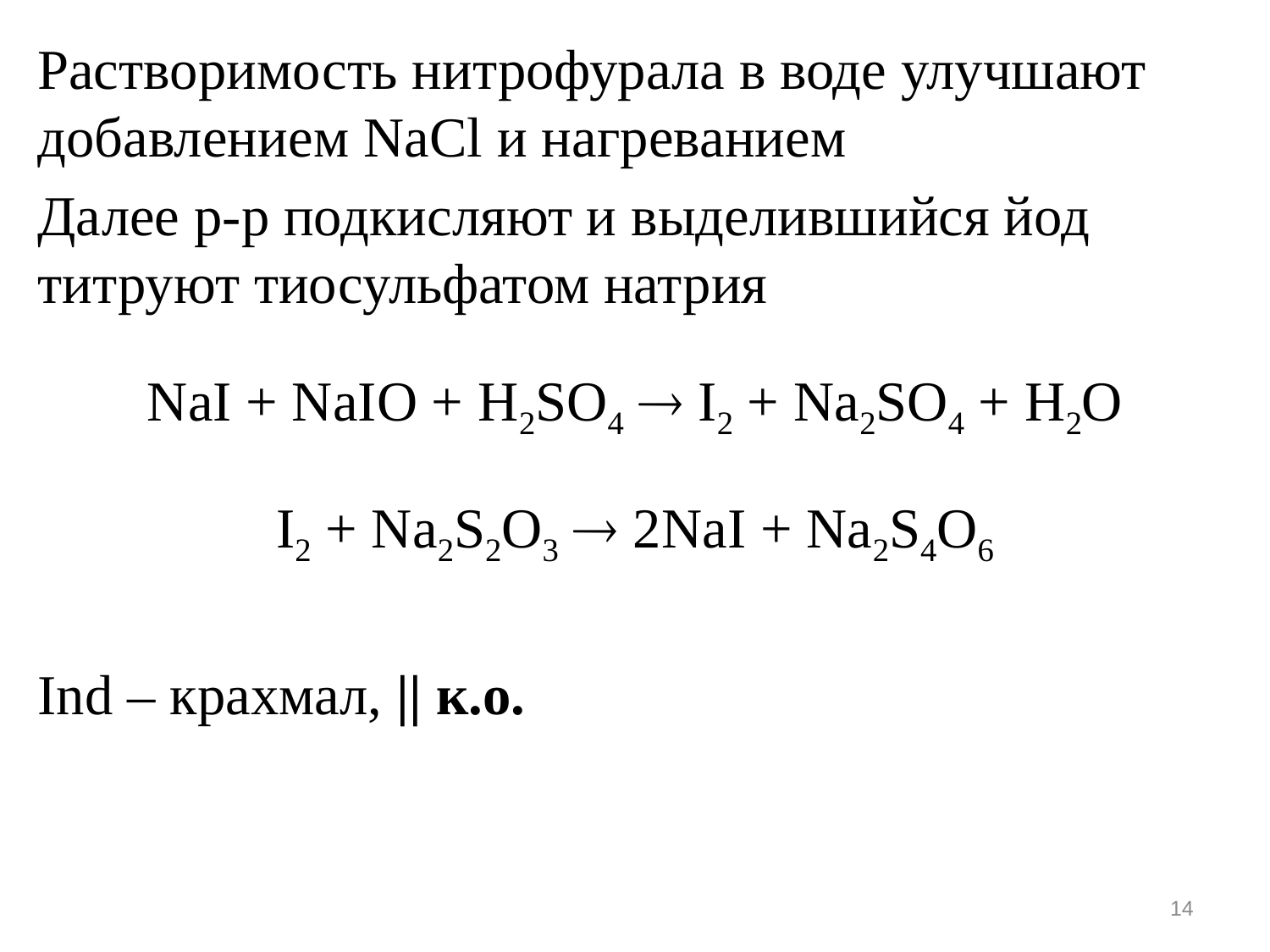

Растворимость нитрофурала в воде улучшают добавлением NaCl и нагреванием
Далее р-р подкисляют и выделившийся йод титруют тиосульфатом натрия
NaI + NaIO + H2SO4 → I2 + Na2SO4 + H2O
I2 + Na2S2O3 → 2NaI + Na2S4O6

Ind – крахмал, || к.о.
14